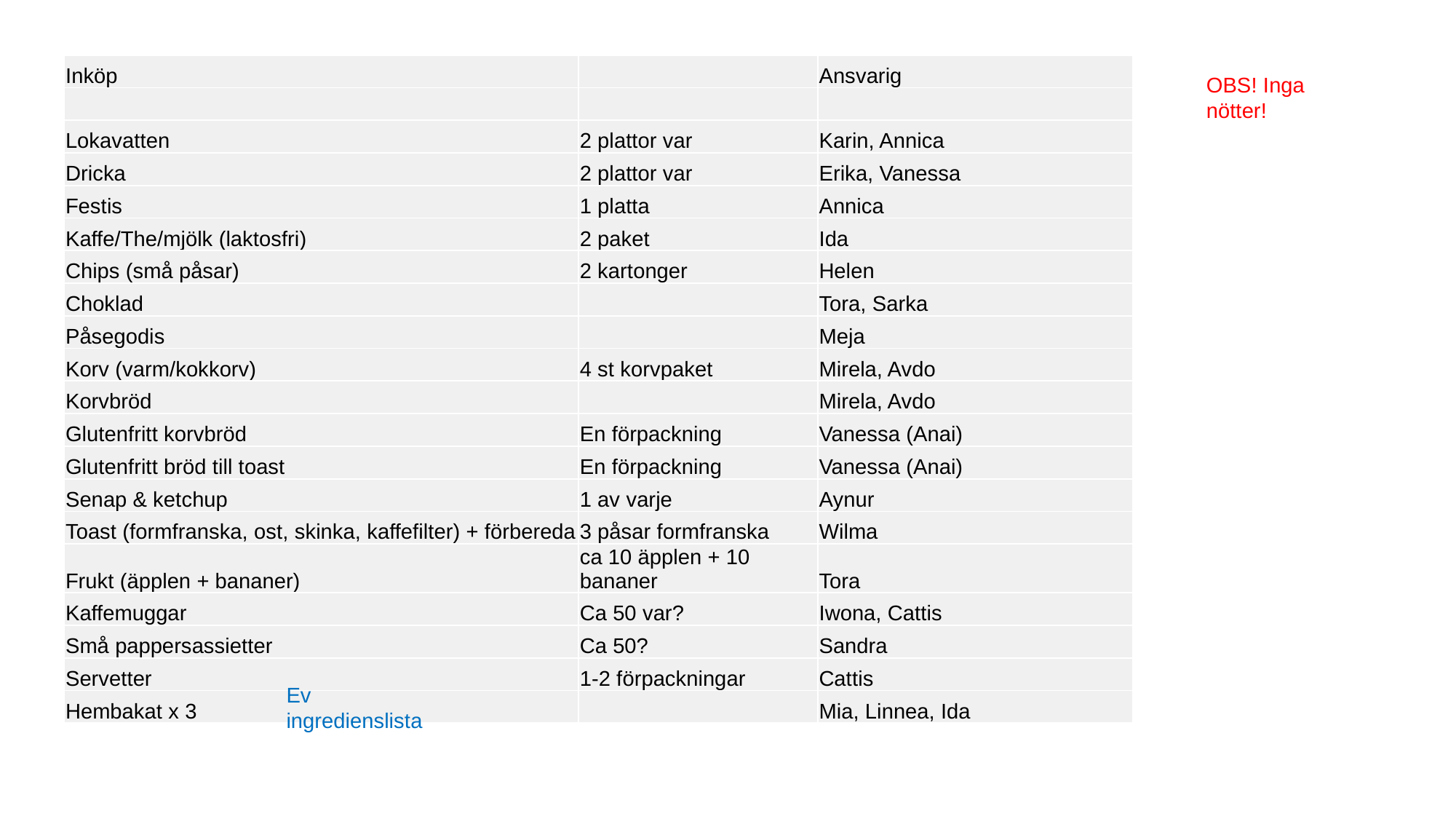

| Inköp |  | Ansvarig |
| --- | --- | --- |
|  |  |  |
| Lokavatten | 2 plattor var | Karin, Annica |
| Dricka | 2 plattor var | Erika, Vanessa |
| Festis | 1 platta | Annica |
| Kaffe/The/mjölk (laktosfri) | 2 paket | Ida |
| Chips (små påsar) | 2 kartonger | Helen |
| Choklad |  | Tora, Sarka |
| Påsegodis |  | Meja |
| Korv (varm/kokkorv) | 4 st korvpaket | Mirela, Avdo |
| Korvbröd |  | Mirela, Avdo |
| Glutenfritt korvbröd | En förpackning | Vanessa (Anai) |
| Glutenfritt bröd till toast | En förpackning | Vanessa (Anai) |
| Senap & ketchup | 1 av varje | Aynur |
| Toast (formfranska, ost, skinka, kaffefilter) + förbereda | 3 påsar formfranska | Wilma |
| Frukt (äpplen + bananer) | ca 10 äpplen + 10 bananer | Tora |
| Kaffemuggar | Ca 50 var? | Iwona, Cattis |
| Små pappersassietter | Ca 50? | Sandra |
| Servetter | 1-2 förpackningar | Cattis |
| Hembakat x 3 |  | Mia, Linnea, Ida |
OBS! Inga nötter!
Ev ingredienslista